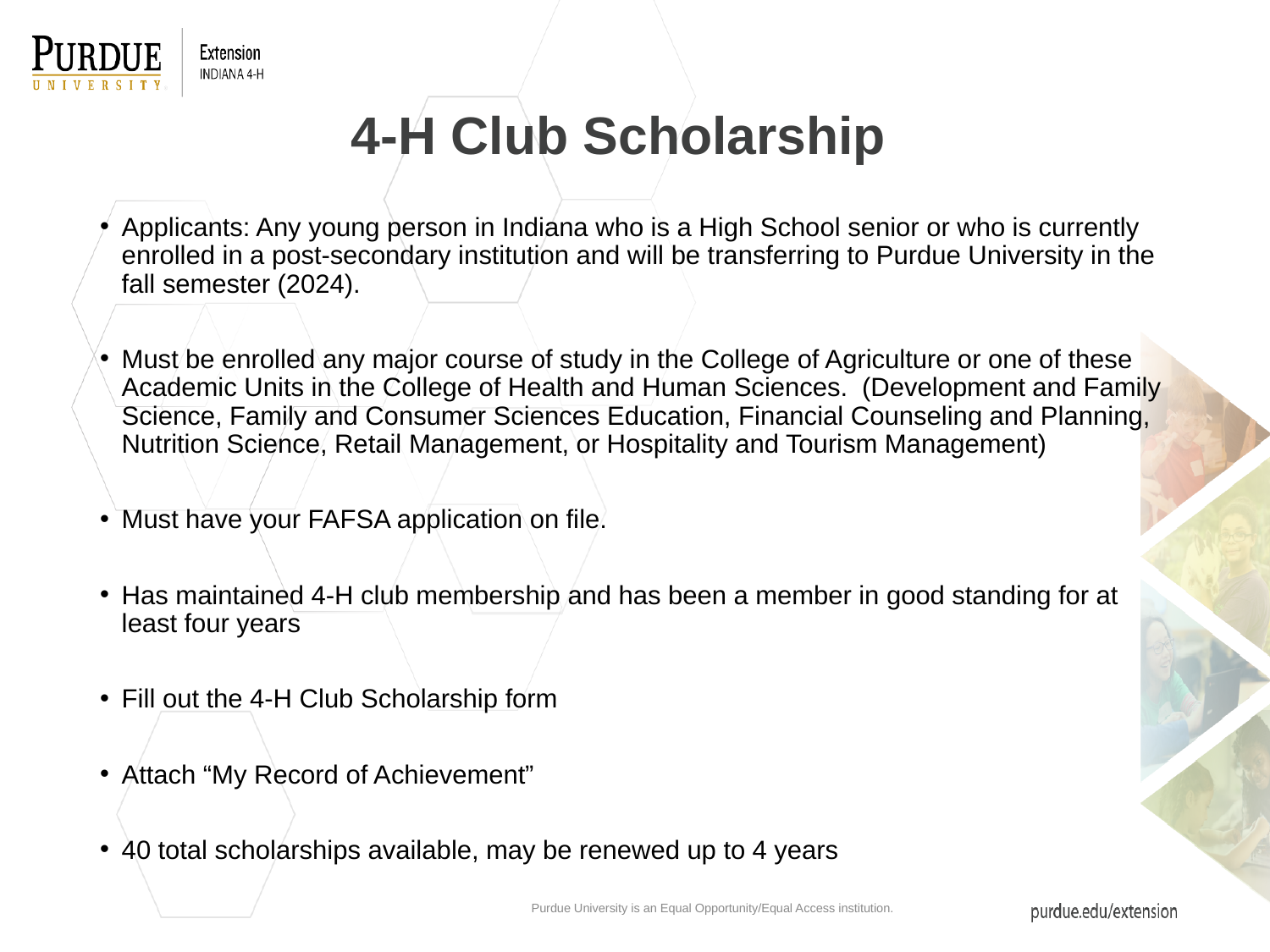

# 4-H Club Scholarship
Applicants: Any young person in Indiana who is a High School senior or who is currently enrolled in a post-secondary institution and will be transferring to Purdue University in the fall semester (2024).

Must be enrolled any major course of study in the College of Agriculture or one of these Academic Units in the College of Health and Human Sciences.  (Development and Family Science, Family and Consumer Sciences Education, Financial Counseling and Planning, Nutrition Science, Retail Management, or Hospitality and Tourism Management)

Must have your FAFSA application on file.

Has maintained 4-H club membership and has been a member in good standing for at least four years

Fill out the 4-H Club Scholarship form

Attach “My Record of Achievement”

40 total scholarships available, may be renewed up to 4 years
Purdue University is an Equal Opportunity/Equal Access institution.